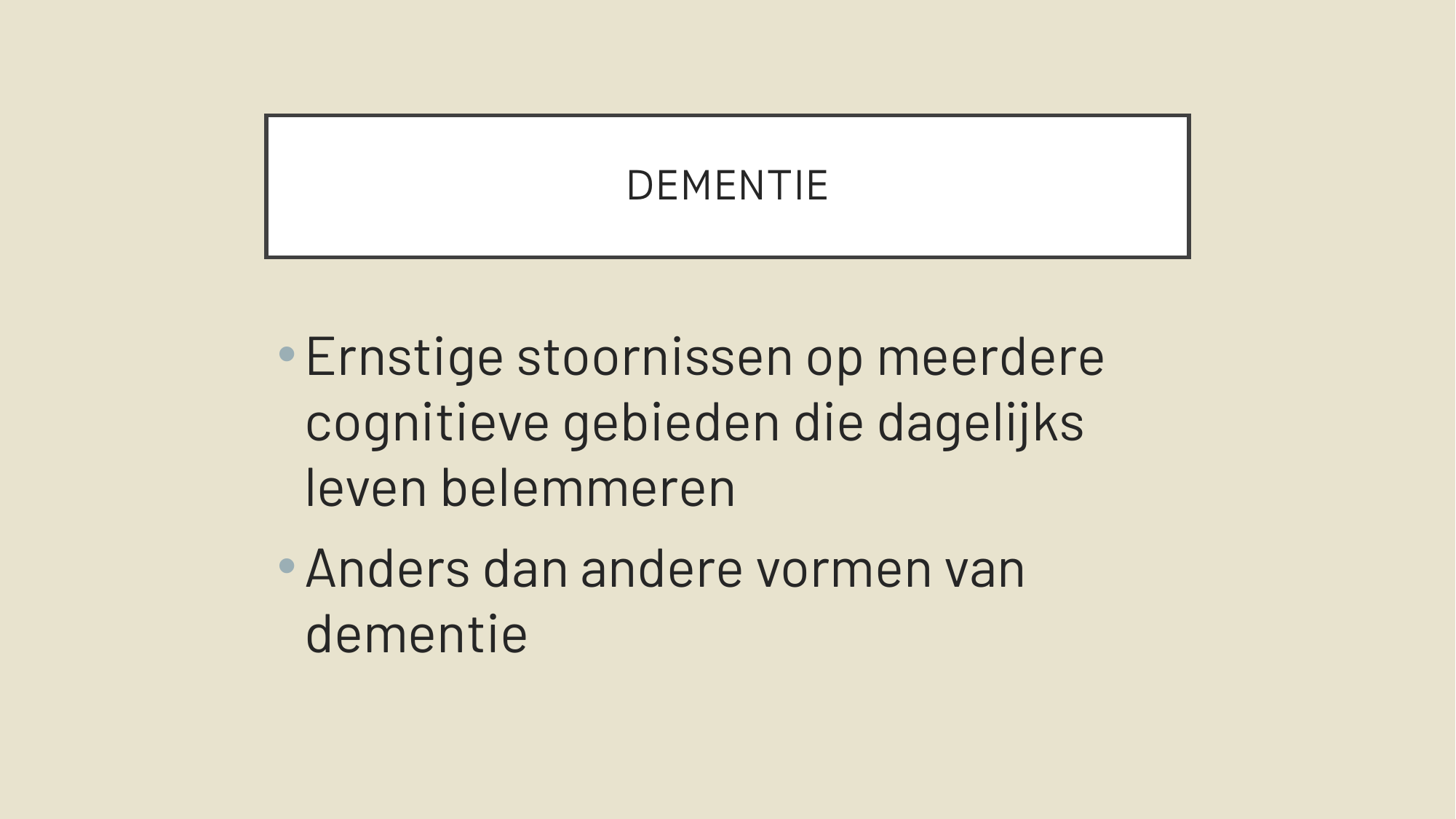

# dementie
Ernstige stoornissen op meerdere cognitieve gebieden die dagelijks leven belemmeren
Anders dan andere vormen van dementie